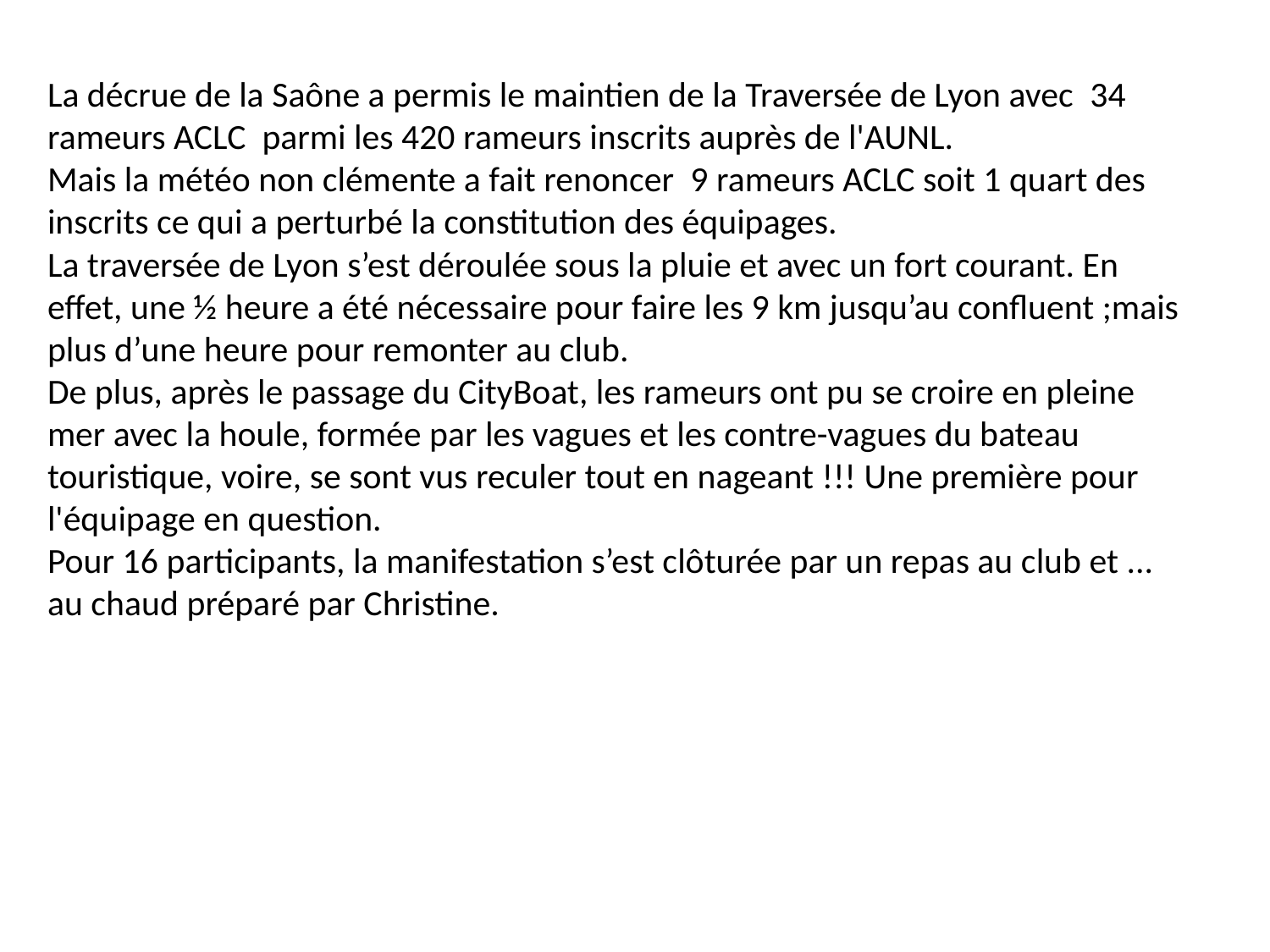

La décrue de la Saône a permis le maintien de la Traversée de Lyon avec  34 rameurs ACLC  parmi les 420 rameurs inscrits auprès de l'AUNL.
Mais la météo non clémente a fait renoncer  9 rameurs ACLC soit 1 quart des inscrits ce qui a perturbé la constitution des équipages.
La traversée de Lyon s’est déroulée sous la pluie et avec un fort courant. En effet, une ½ heure a été nécessaire pour faire les 9 km jusqu’au confluent ;mais plus d’une heure pour remonter au club.
De plus, après le passage du CityBoat, les rameurs ont pu se croire en pleine mer avec la houle, formée par les vagues et les contre-vagues du bateau touristique, voire, se sont vus reculer tout en nageant !!! Une première pour l'équipage en question.
Pour 16 participants, la manifestation s’est clôturée par un repas au club et ... au chaud préparé par Christine.